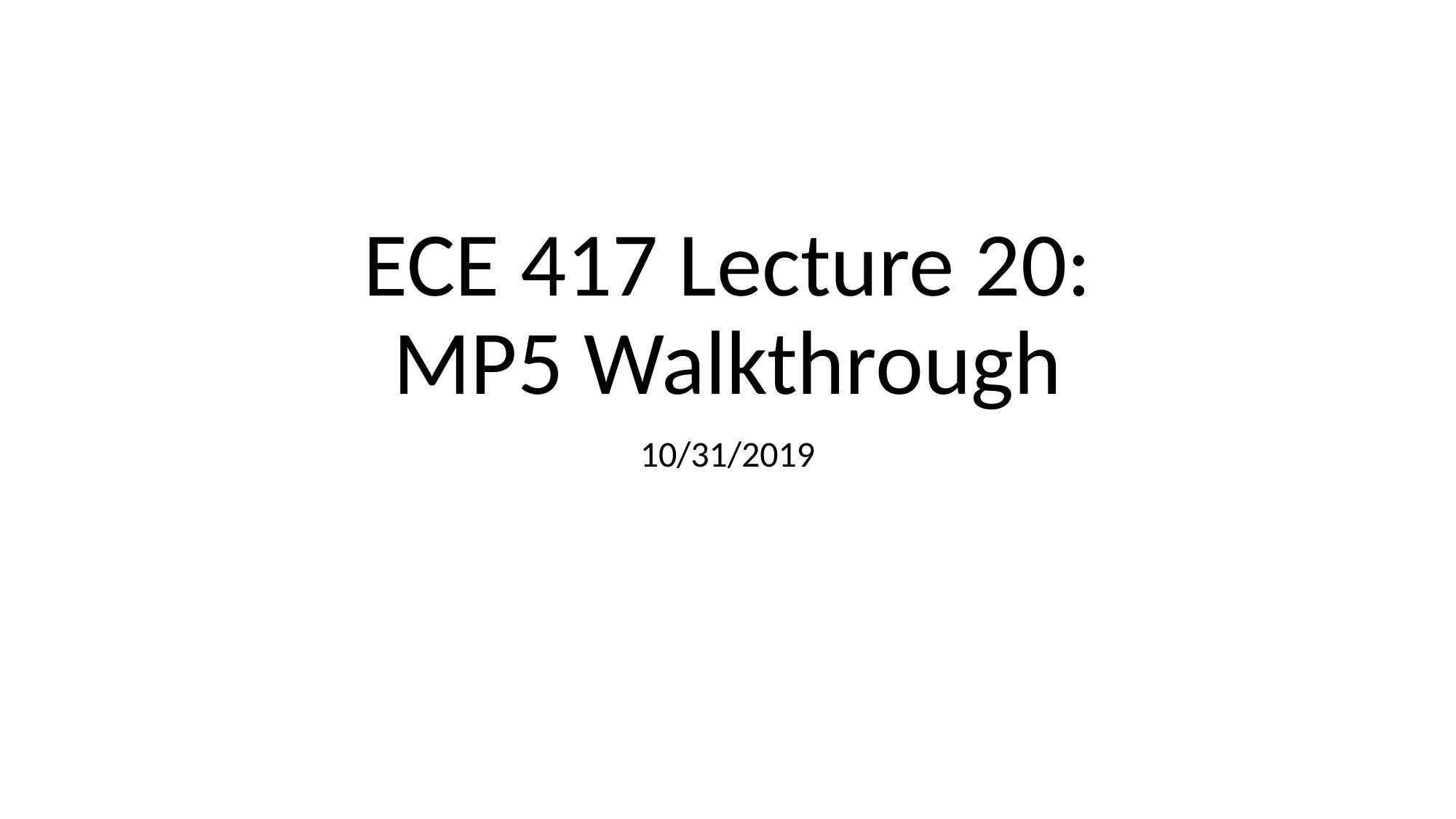

# ECE 417 Lecture 20: MP5 Walkthrough
10/31/2019